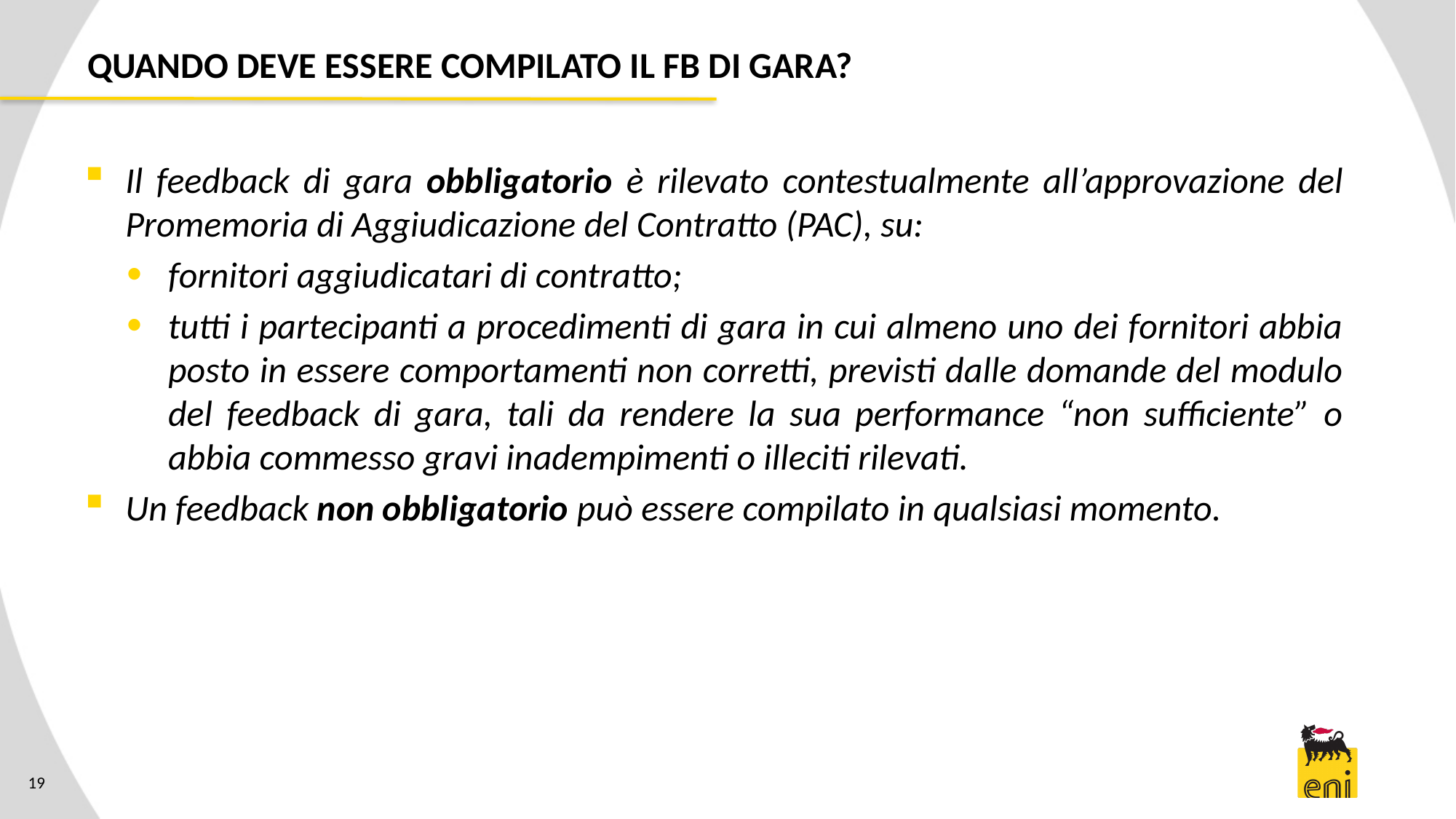

# QUANDO DEVE ESSERE COMPILATO IL FB DI GARA?
Il feedback di gara obbligatorio è rilevato contestualmente all’approvazione del Promemoria di Aggiudicazione del Contratto (PAC), su:
fornitori aggiudicatari di contratto;
tutti i partecipanti a procedimenti di gara in cui almeno uno dei fornitori abbia posto in essere comportamenti non corretti, previsti dalle domande del modulo del feedback di gara, tali da rendere la sua performance “non sufficiente” o abbia commesso gravi inadempimenti o illeciti rilevati.
Un feedback non obbligatorio può essere compilato in qualsiasi momento.
19